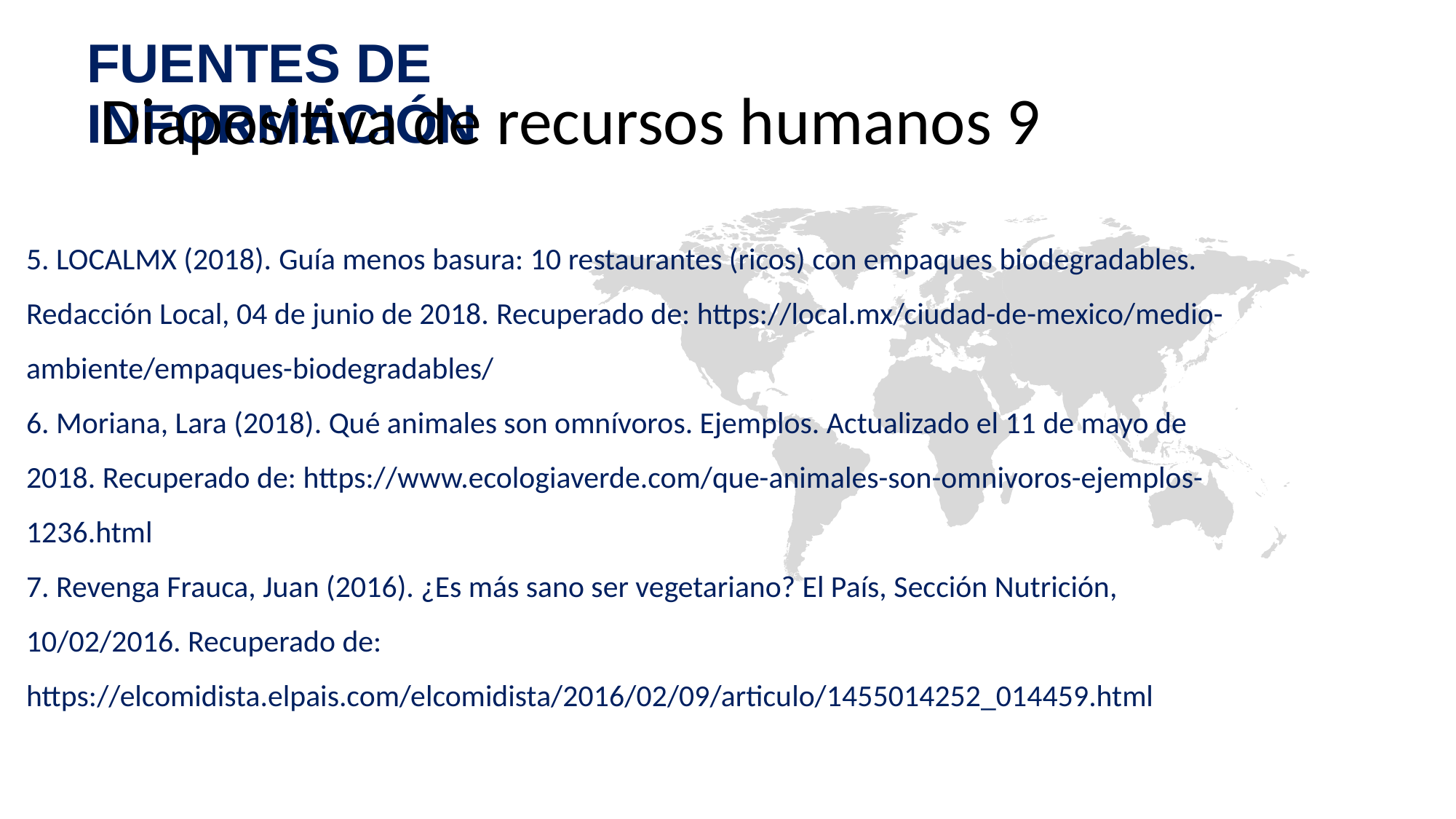

FUENTES DE INFORMACIÓN
# Diapositiva de recursos humanos 9

5. LOCALMX (2018). Guía menos basura: 10 restaurantes (ricos) con empaques biodegradables. Redacción Local, 04 de junio de 2018. Recuperado de: https://local.mx/ciudad-de-mexico/medio-ambiente/empaques-biodegradables/
6. Moriana, Lara (2018). Qué animales son omnívoros. Ejemplos. Actualizado el 11 de mayo de 2018. Recuperado de: https://www.ecologiaverde.com/que-animales-son-omnivoros-ejemplos-1236.html
7. Revenga Frauca, Juan (2016). ¿Es más sano ser vegetariano? El País, Sección Nutrición, 10/02/2016. Recuperado de: https://elcomidista.elpais.com/elcomidista/2016/02/09/articulo/1455014252_014459.html